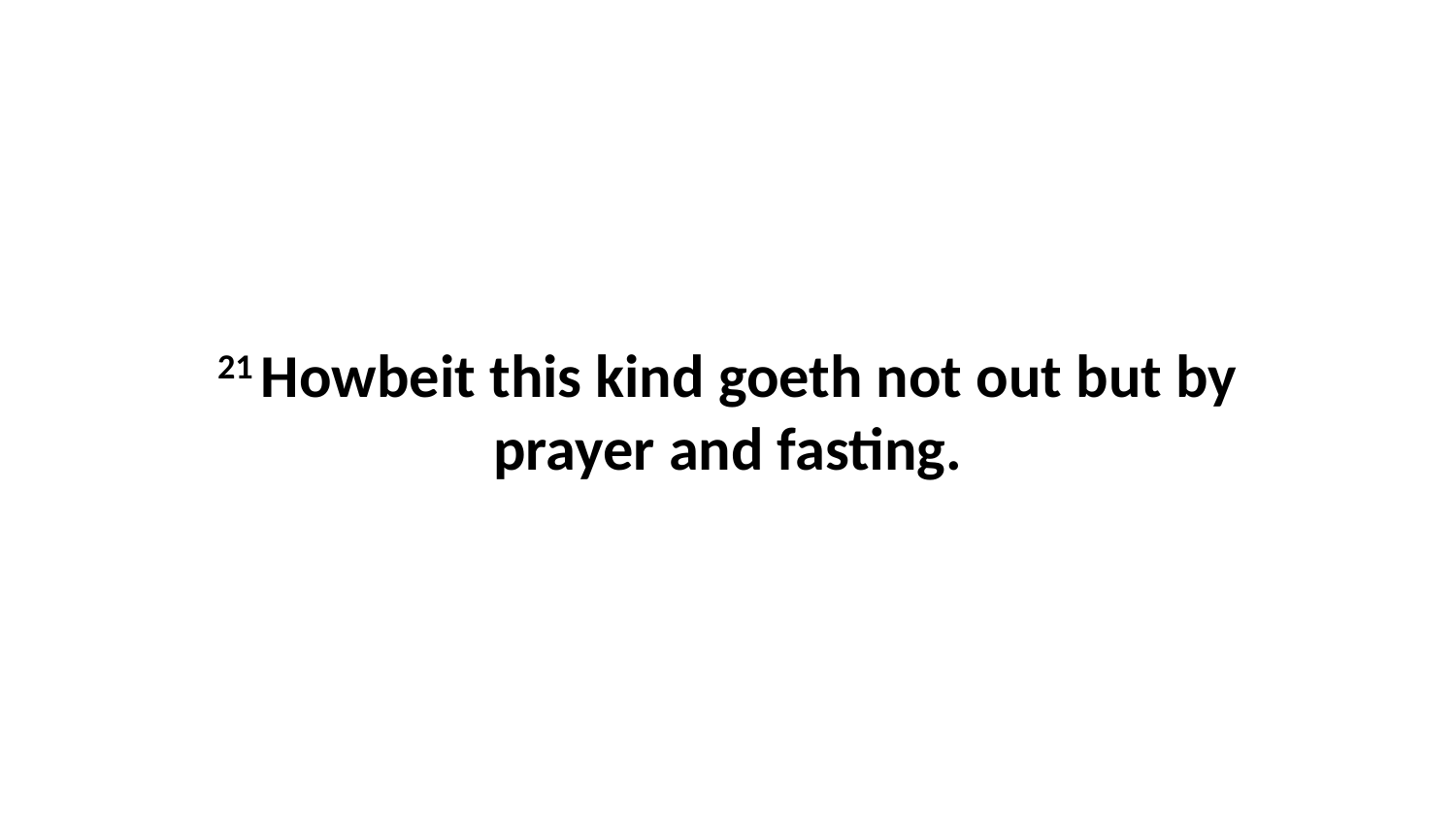

21 Howbeit this kind goeth not out but by prayer and fasting.